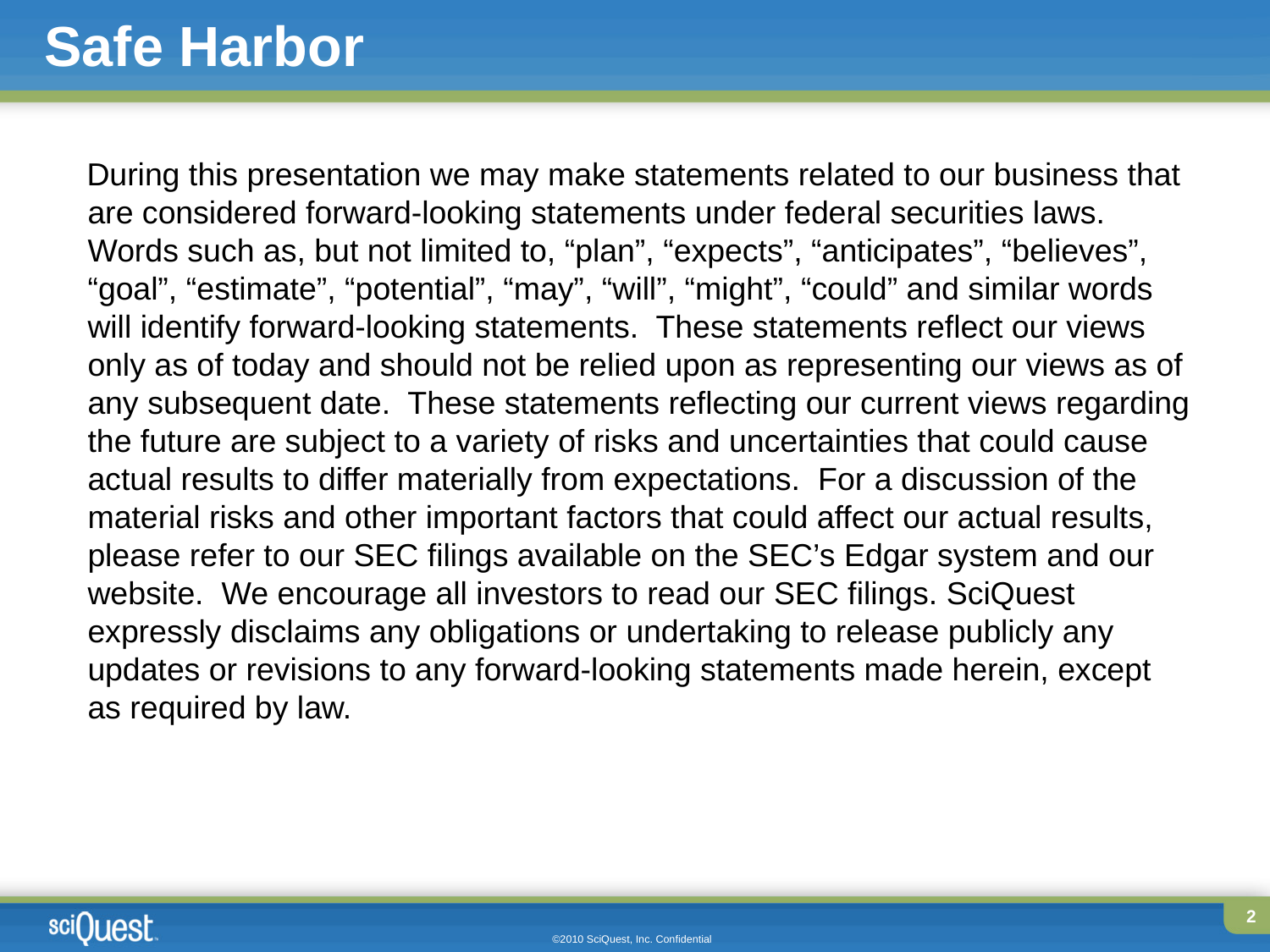

# Safe Harbor
During this presentation we may make statements related to our business that are considered forward-looking statements under federal securities laws. Words such as, but not limited to, “plan”, “expects”, “anticipates”, “believes”, “goal”, “estimate”, “potential”, “may”, “will”, “might”, “could” and similar words will identify forward-looking statements.  These statements reflect our views only as of today and should not be relied upon as representing our views as of any subsequent date.  These statements reflecting our current views regarding the future are subject to a variety of risks and uncertainties that could cause actual results to differ materially from expectations.  For a discussion of the material risks and other important factors that could affect our actual results, please refer to our SEC filings available on the SEC’s Edgar system and our website.  We encourage all investors to read our SEC filings. SciQuest expressly disclaims any obligations or undertaking to release publicly any updates or revisions to any forward-looking statements made herein, except as required by law.